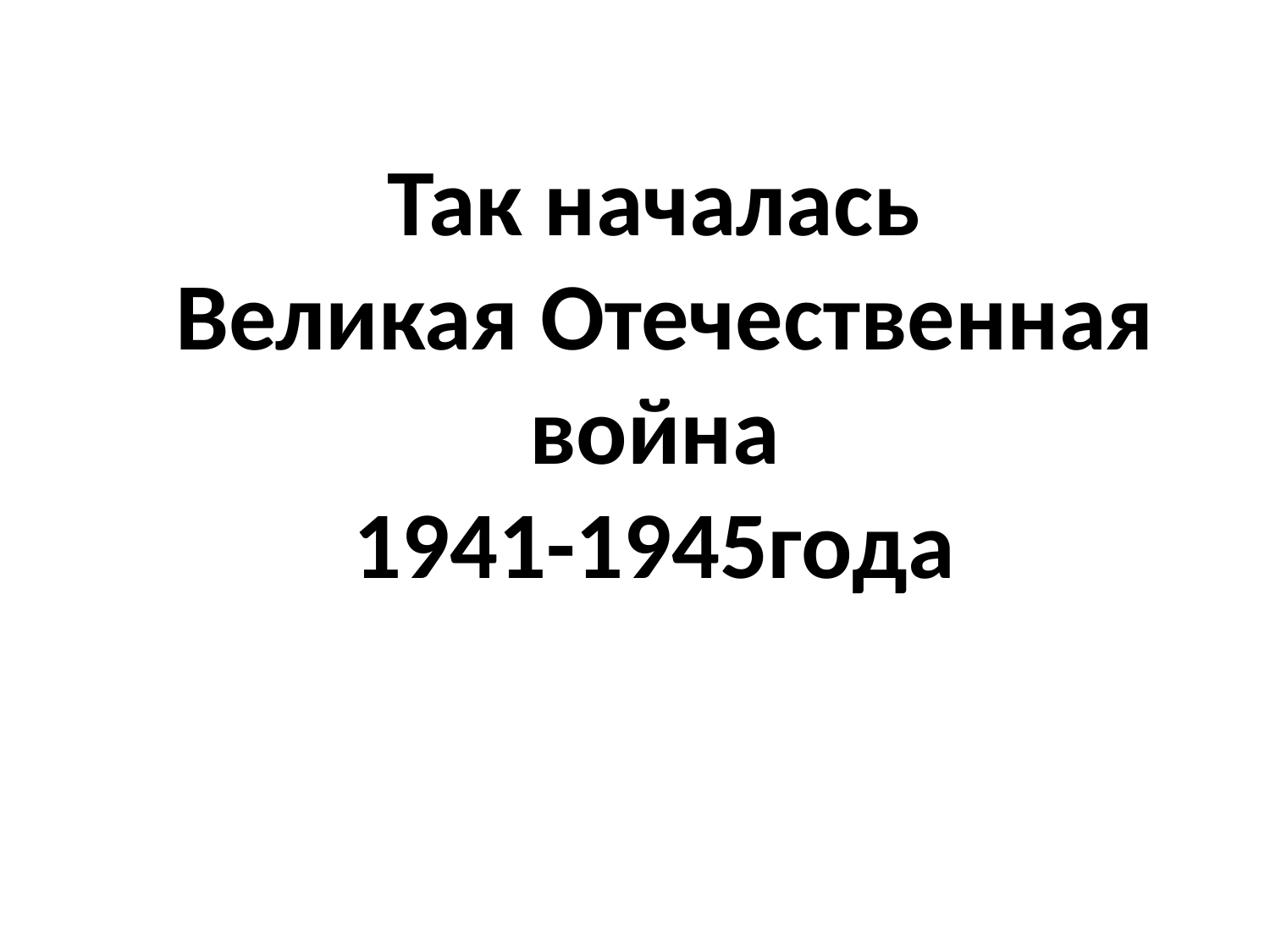

# Так началась Великая Отечественная война 1941-1945года